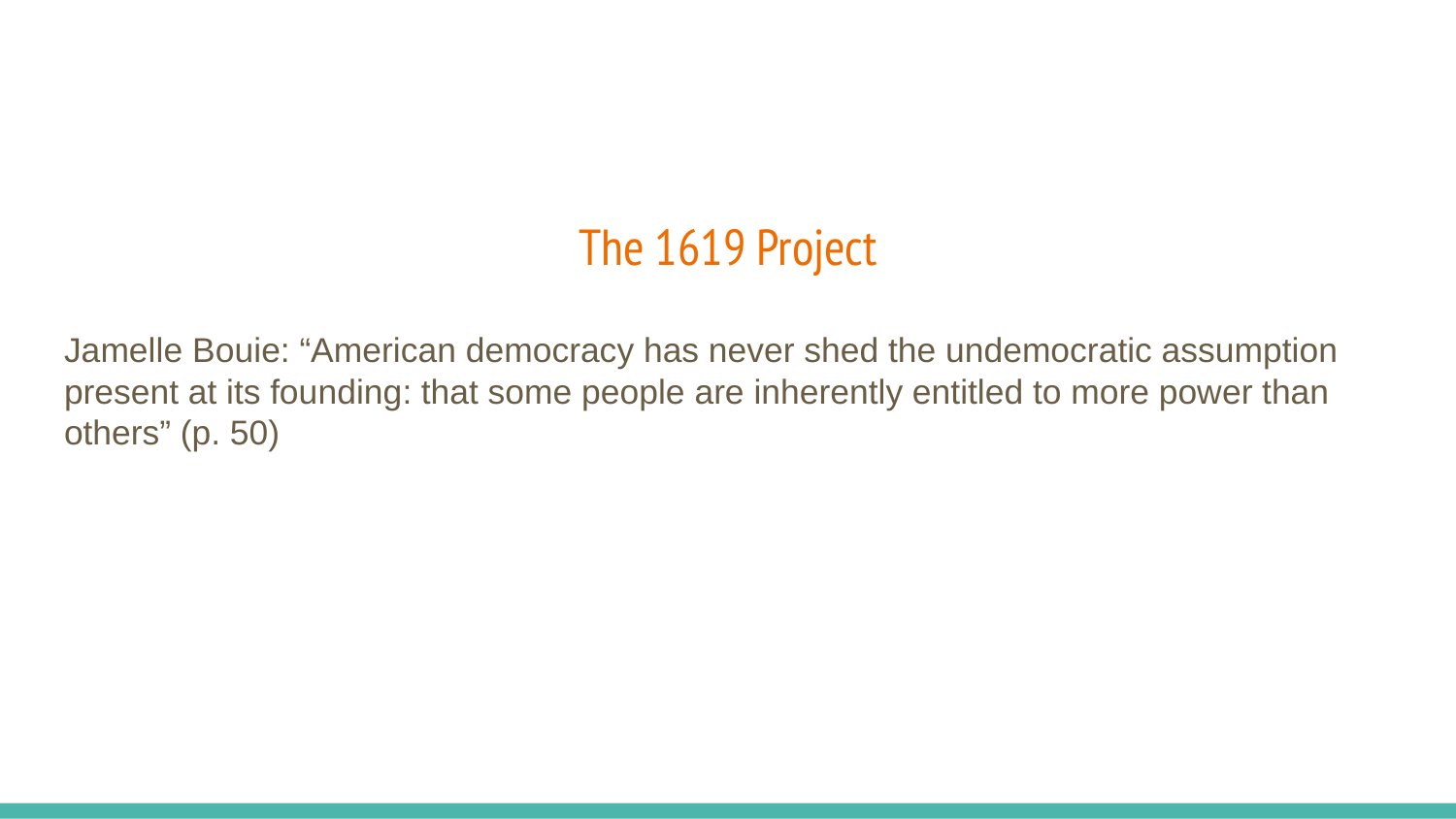

The 1619 Project

# Jamelle Bouie: “American democracy has never shed the undemocratic assumption present at its founding: that some people are inherently entitled to more power than others” (p. 50)